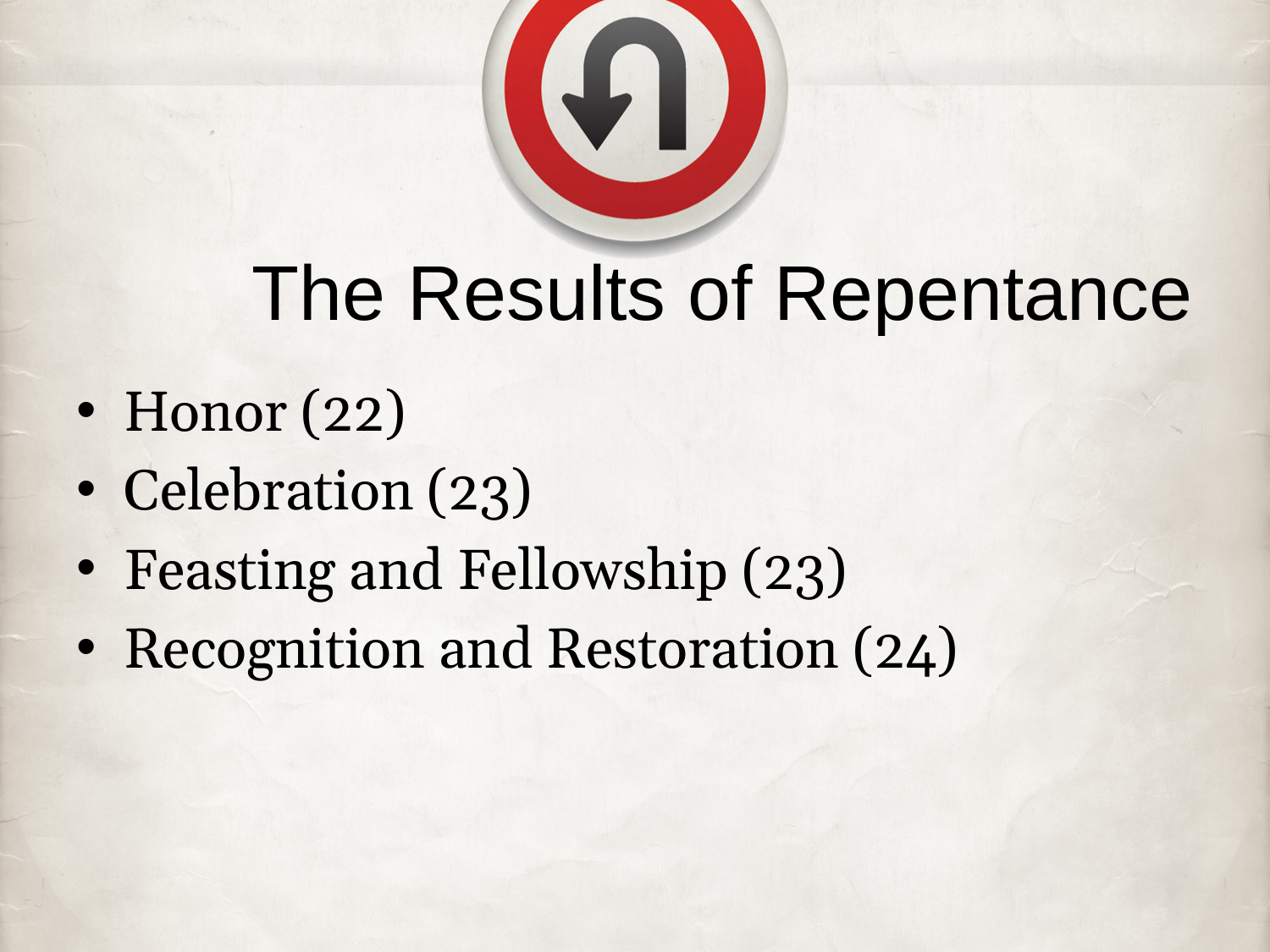

# The Results of Repentance
Honor (22)
Celebration (23)
Feasting and Fellowship (23)
Recognition and Restoration (24)